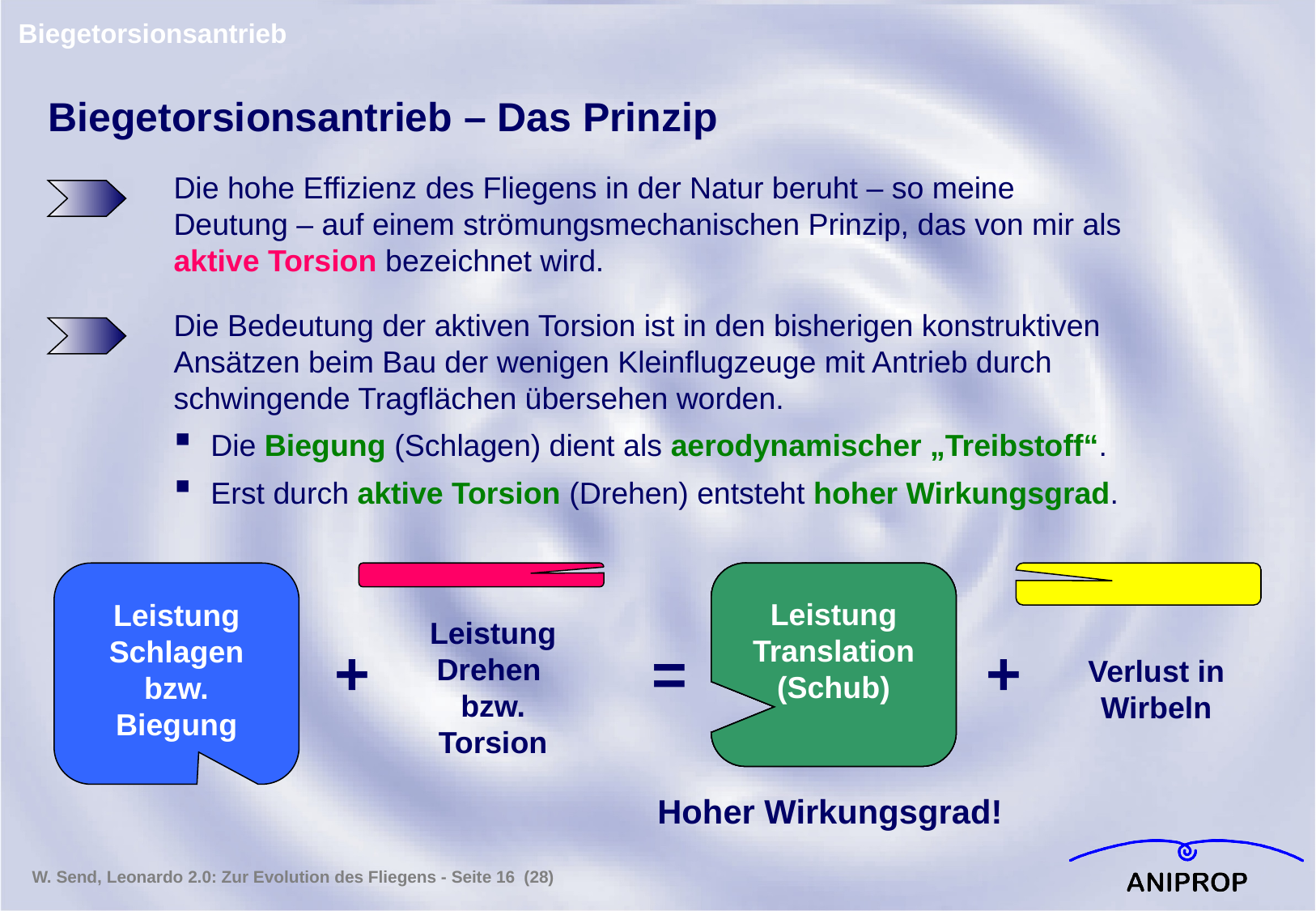

Biegetorsionsantrieb
Biegetorsionsantrieb – Das Prinzip
Die hohe Effizienz des Fliegens in der Natur beruht – so meine Deutung – auf einem strömungsmechanischen Prinzip, das von mir als aktive Torsion bezeichnet wird.

Die Bedeutung der aktiven Torsion ist in den bisherigen konstruktiven Ansätzen beim Bau der wenigen Kleinflugzeuge mit Antrieb durch schwingende Tragflächen übersehen worden.
 Die Biegung (Schlagen) dient als aerodynamischer „Treibstoff“.
 Erst durch aktive Torsion (Drehen) entsteht hoher Wirkungsgrad.

Leistung
Schlagen bzw.
Biegung

Leistung
Translation
(Schub)

Leistung
Translation
(Schub)

Leistung
Translation
(Schub)

Leistung
Translation
(Schub)

Leistung Drehen
bzw.
Torsion

Verlust in Wirbeln
+
+
=
Hoher Wirkungsgrad!